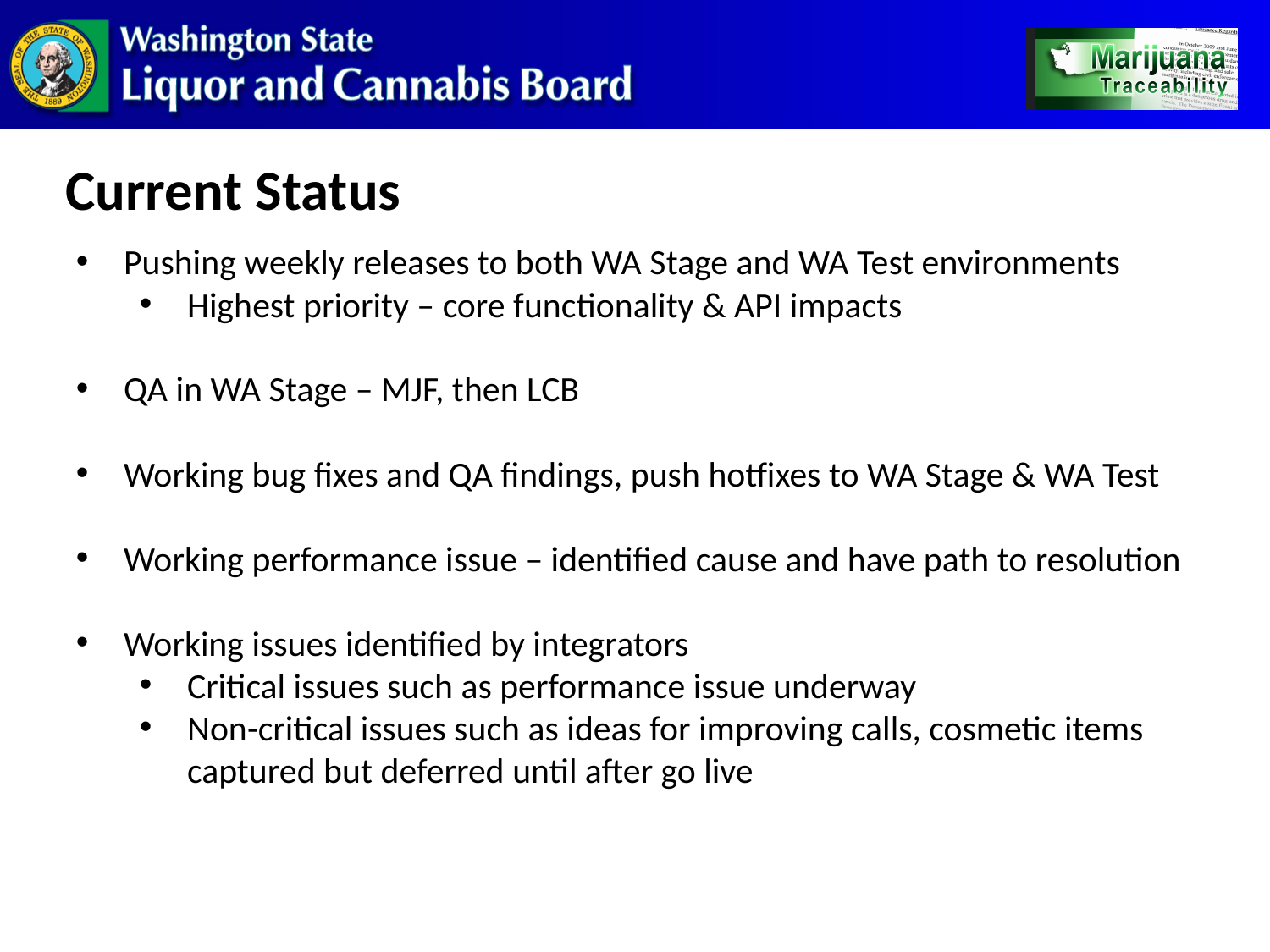

Current Status
#
Pushing weekly releases to both WA Stage and WA Test environments
Highest priority – core functionality & API impacts

QA in WA Stage – MJF, then LCB

Working bug fixes and QA findings, push hotfixes to WA Stage & WA Test

Working performance issue – identified cause and have path to resolution

Working issues identified by integrators
Critical issues such as performance issue underway
Non-critical issues such as ideas for improving calls, cosmetic items captured but deferred until after go live